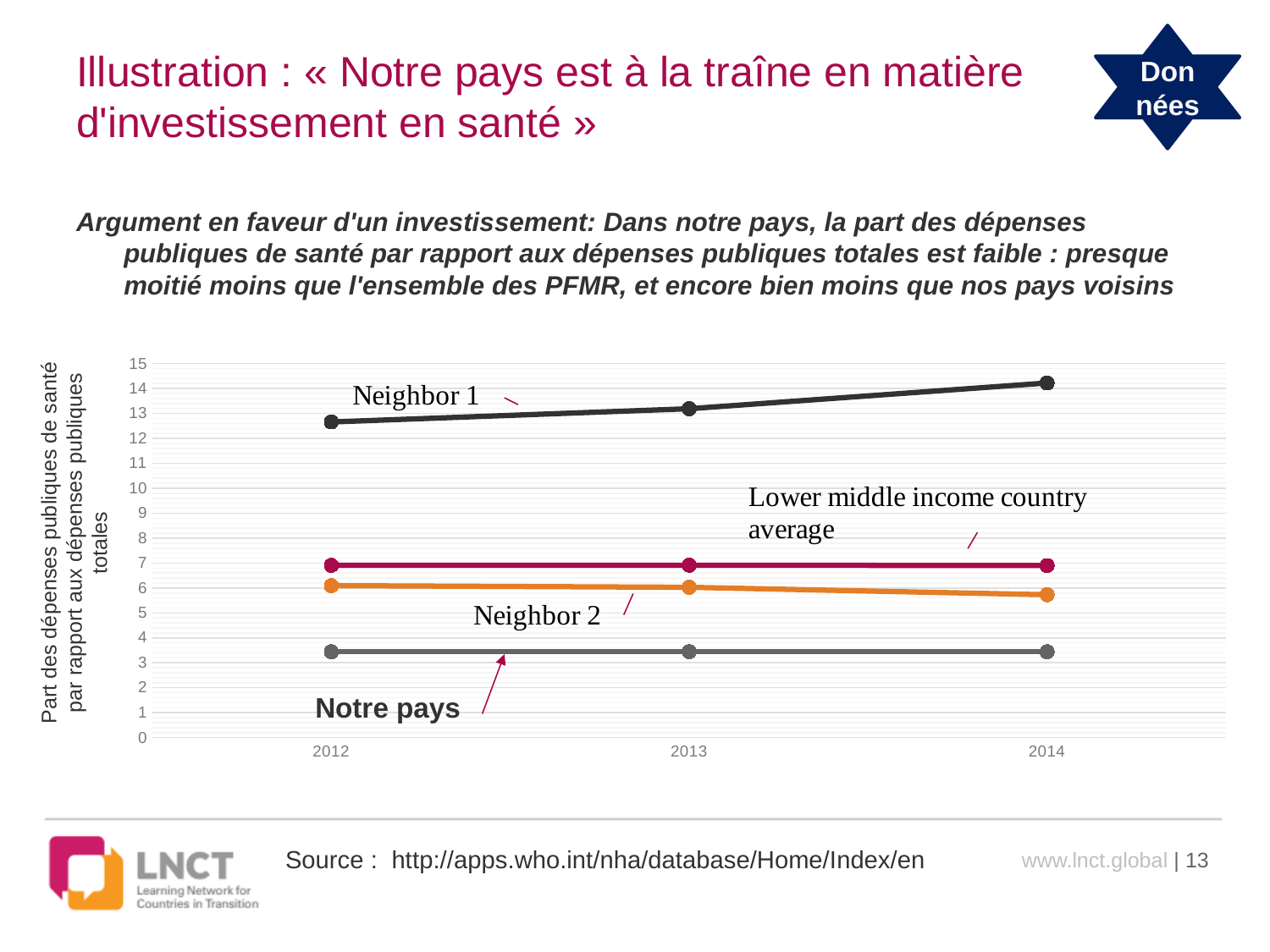

Données
# Illustration : « Notre pays est à la traîne en matière d'investissement en santé »
Argument en faveur d'un investissement: Dans notre pays, la part des dépenses publiques de santé par rapport aux dépenses publiques totales est faible : presque moitié moins que l'ensemble des PFMR, et encore bien moins que nos pays voisins
Part des dépenses publiques de santé par rapport aux dépenses publiques totales

### Chart

| Category | LMIC Average | Neighbor 1 | Our country | Neighbor 2 |
|---|---|---|---|---|
| 2012 | 6.910435857231639 | 6.09337672 | 3.44296158 | 12.65927491 |
| 2013 | 6.913311146460433 | 6.02900479 | 3.44296158 | 13.190241 |
| 2014 | 6.9 | 5.73006505 | 3.44296158 | 14.22160103 |
Notre pays
www.lnct.global | 13
Source :  http://apps.who.int/nha/database/Home/Index/en